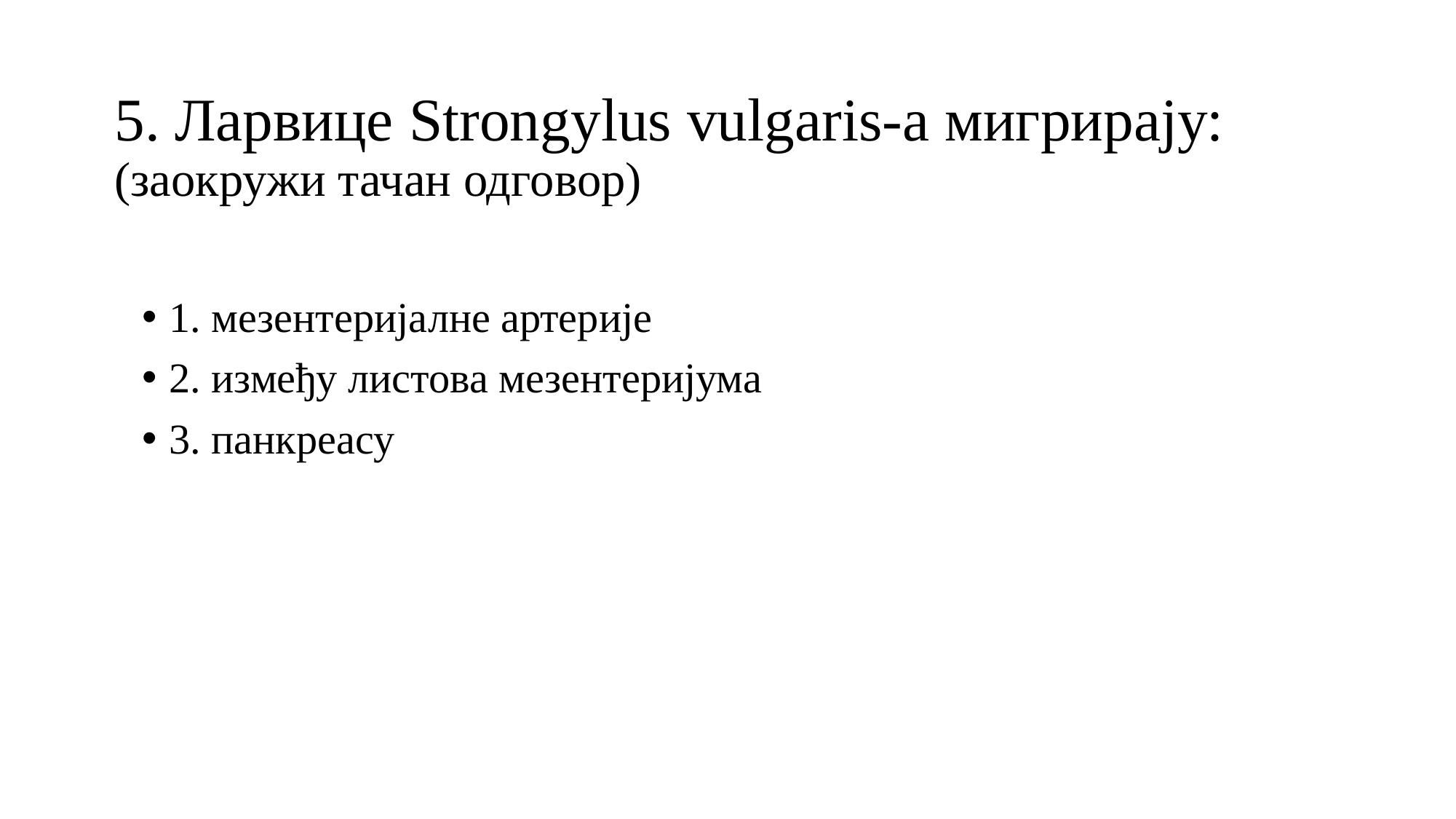

# 5. Ларвице Strongylus vulgaris-a мигрирају: (заокружи тачан одговор)
1. мезентеријалне артерије
2. између листова мезентеријума
3. панкреасу